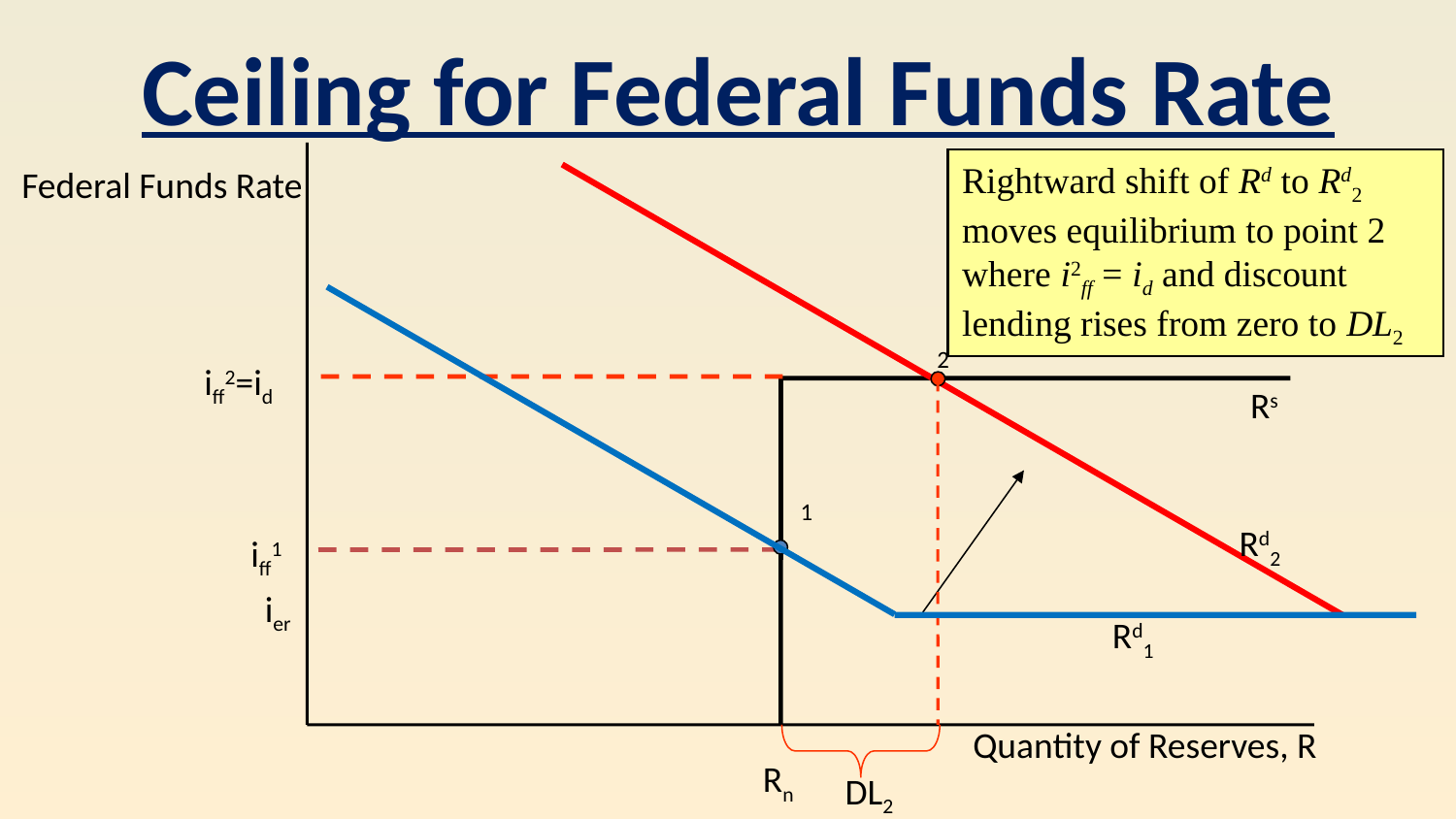

Ceiling for Federal Funds Rate

Federal Funds Rate
Rightward shift of Rd to Rd2 moves equilibrium to point 2 where i2ff = id and discount lending rises from zero to DL2

Rd2

2

iff2=id

Rs

1

iff1

ier
Rd1
Quantity of Reserves, R

DL2
Rn